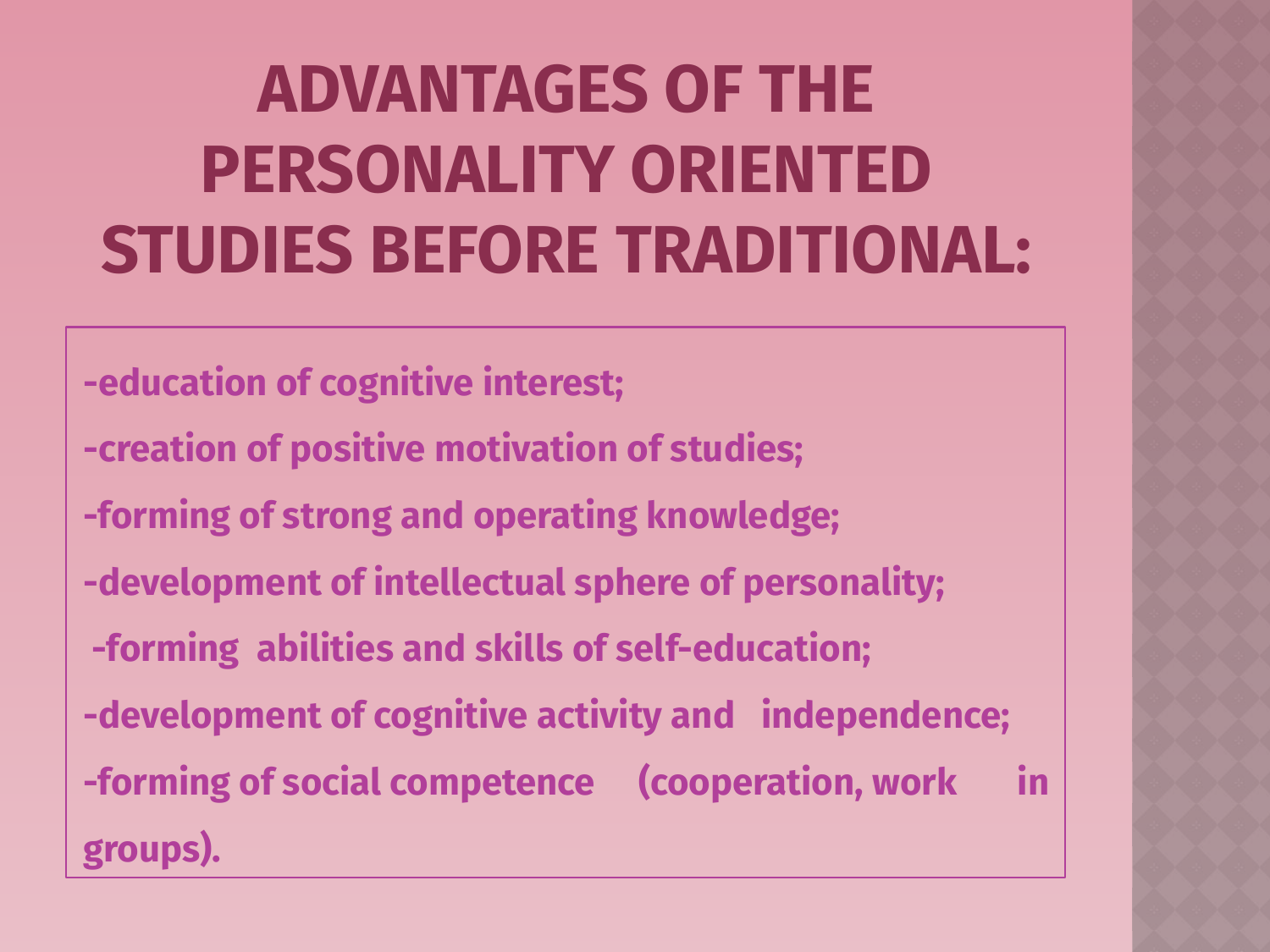

# Advantages of the personality oriented studies before traditional:
-education of cognitive interest;
-creation of positive motivation of studies;
-forming of strong and operating knowledge;
-development of intellectual sphere of personality;
 -forming  abilities and skills of self-education;
-development of cognitive activity and   independence;
-forming of social competence     (cooperation, work       in groups).